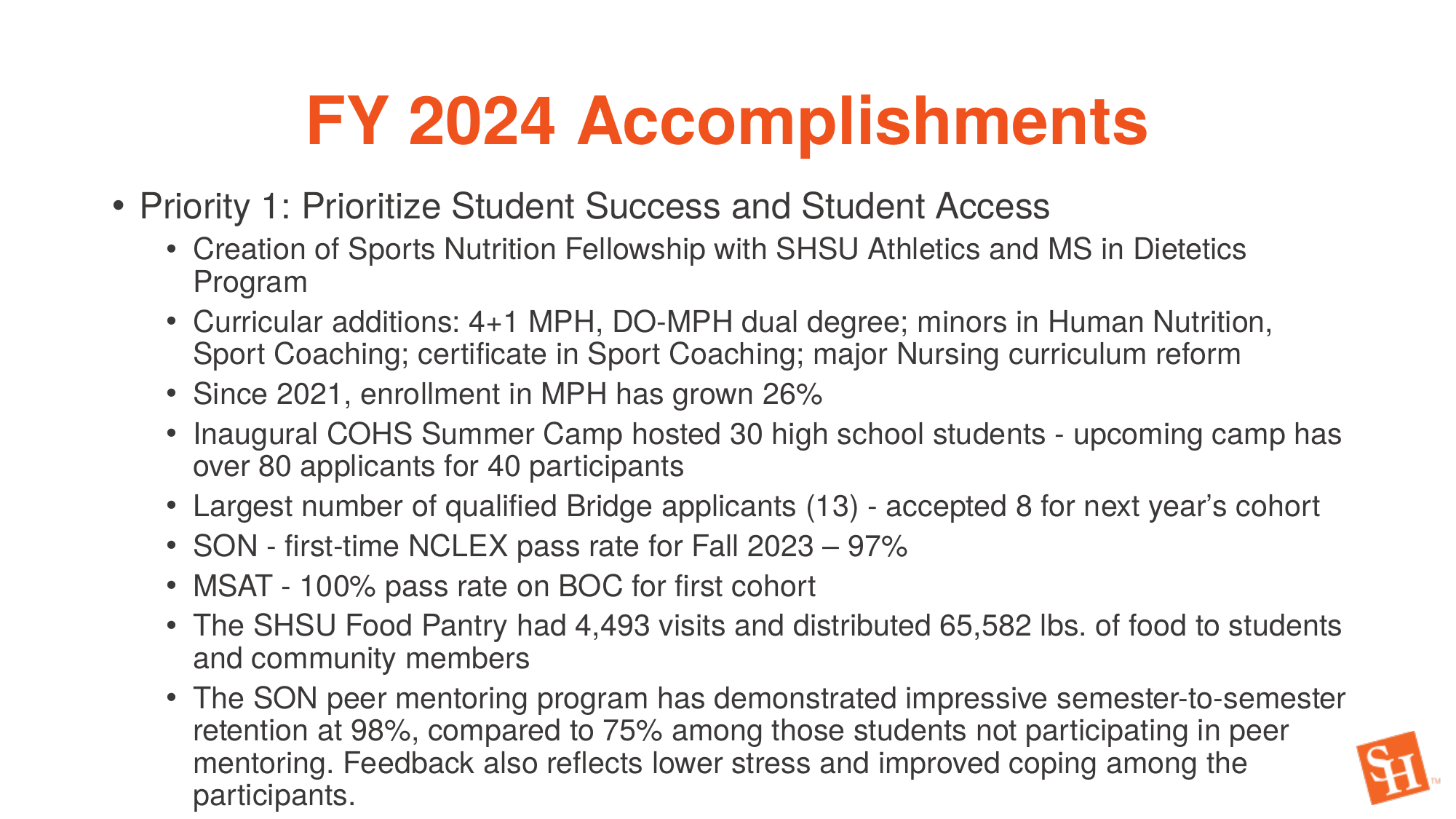

# FY 2024 Accomplishments
Priority 1: Prioritize Student Success and Student Access
Creation of Sports Nutrition Fellowship with SHSU Athletics and MS in Dietetics Program
Curricular additions: 4+1 MPH, DO-MPH dual degree; minors in Human Nutrition, Sport Coaching; certificate in Sport Coaching; major Nursing curriculum reform
Since 2021, enrollment in MPH has grown 26%
Inaugural COHS Summer Camp hosted 30 high school students - upcoming camp has over 80 applicants for 40 participants
Largest number of qualified Bridge applicants (13) - accepted 8 for next year’s cohort
SON - first-time NCLEX pass rate for Fall 2023 – 97%
MSAT - 100% pass rate on BOC for first cohort
The SHSU Food Pantry had 4,493 visits and distributed 65,582 lbs. of food to students and community members
The SON peer mentoring program has demonstrated impressive semester-to-semester retention at 98%, compared to 75% among those students not participating in peer mentoring. Feedback also reflects lower stress and improved coping among the participants.